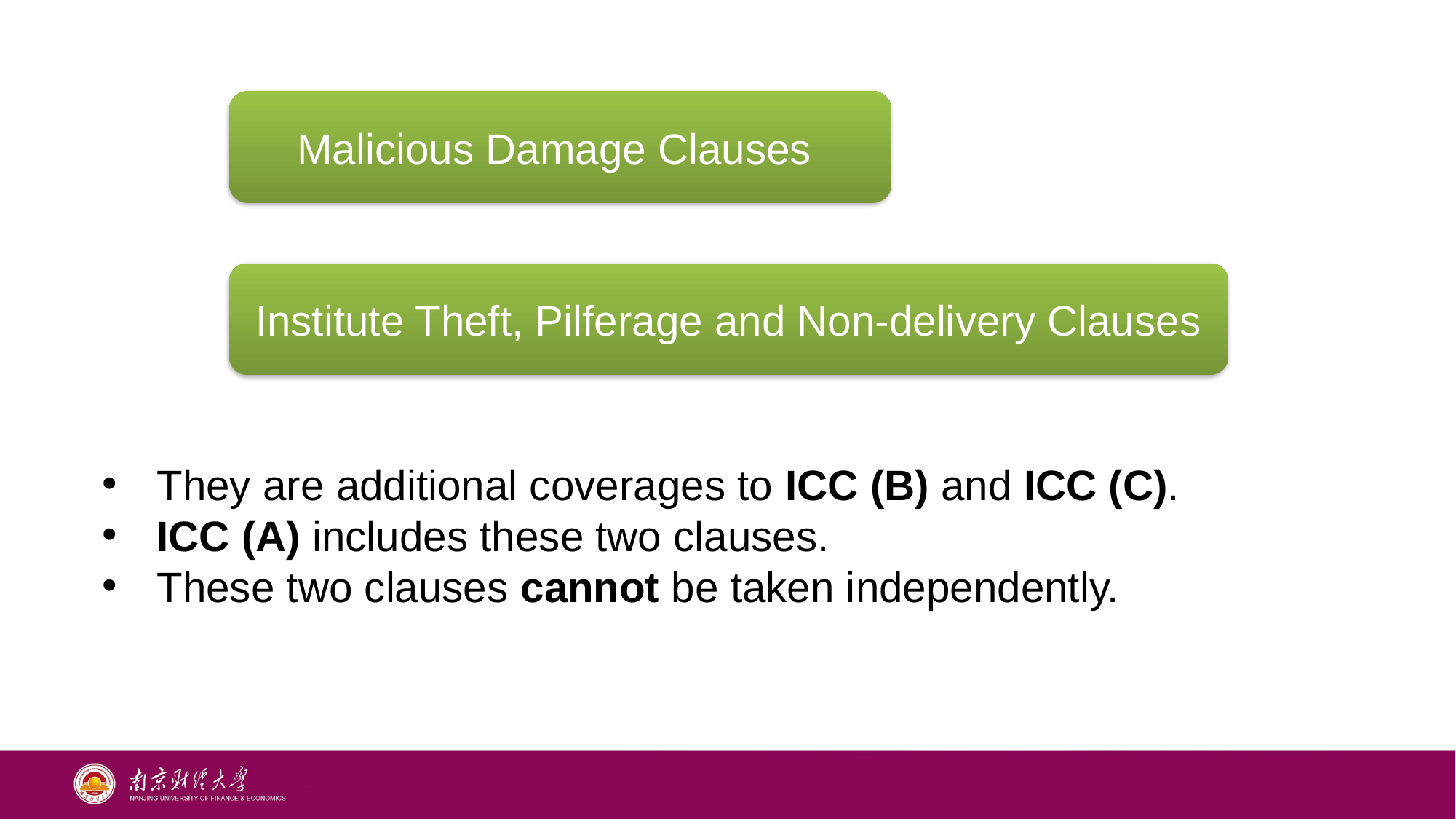

Malicious Damage Clauses
Institute Theft, Pilferage and Non-delivery Clauses
They are additional coverages to ICC (B) and ICC (C).
ICC (A) includes these two clauses.
These two clauses cannot be taken independently.
43